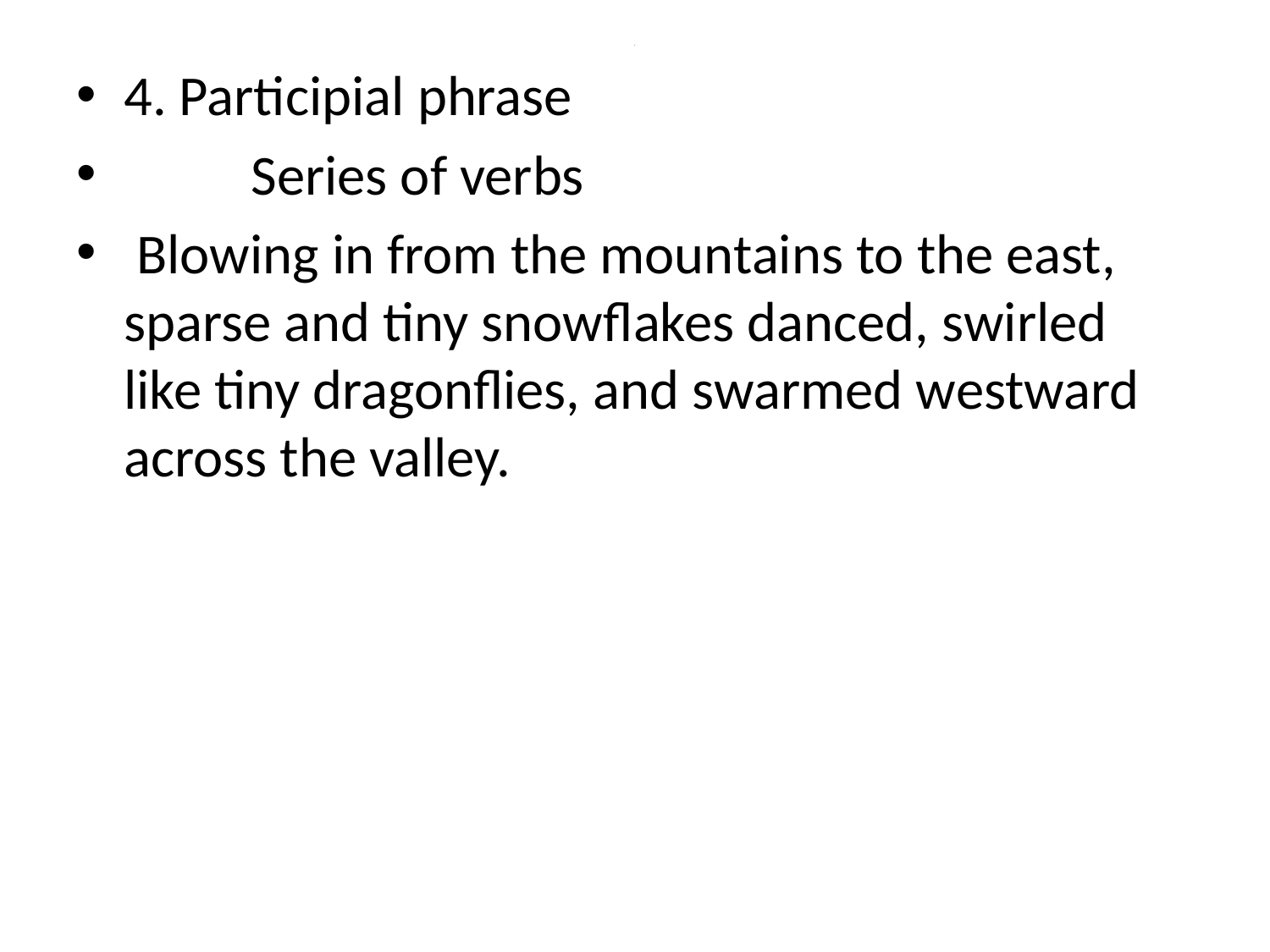

# 8
4. Participial phrase
	Series of verbs
 Blowing in from the mountains to the east, sparse and tiny snowflakes danced, swirled like tiny dragonflies, and swarmed westward across the valley.